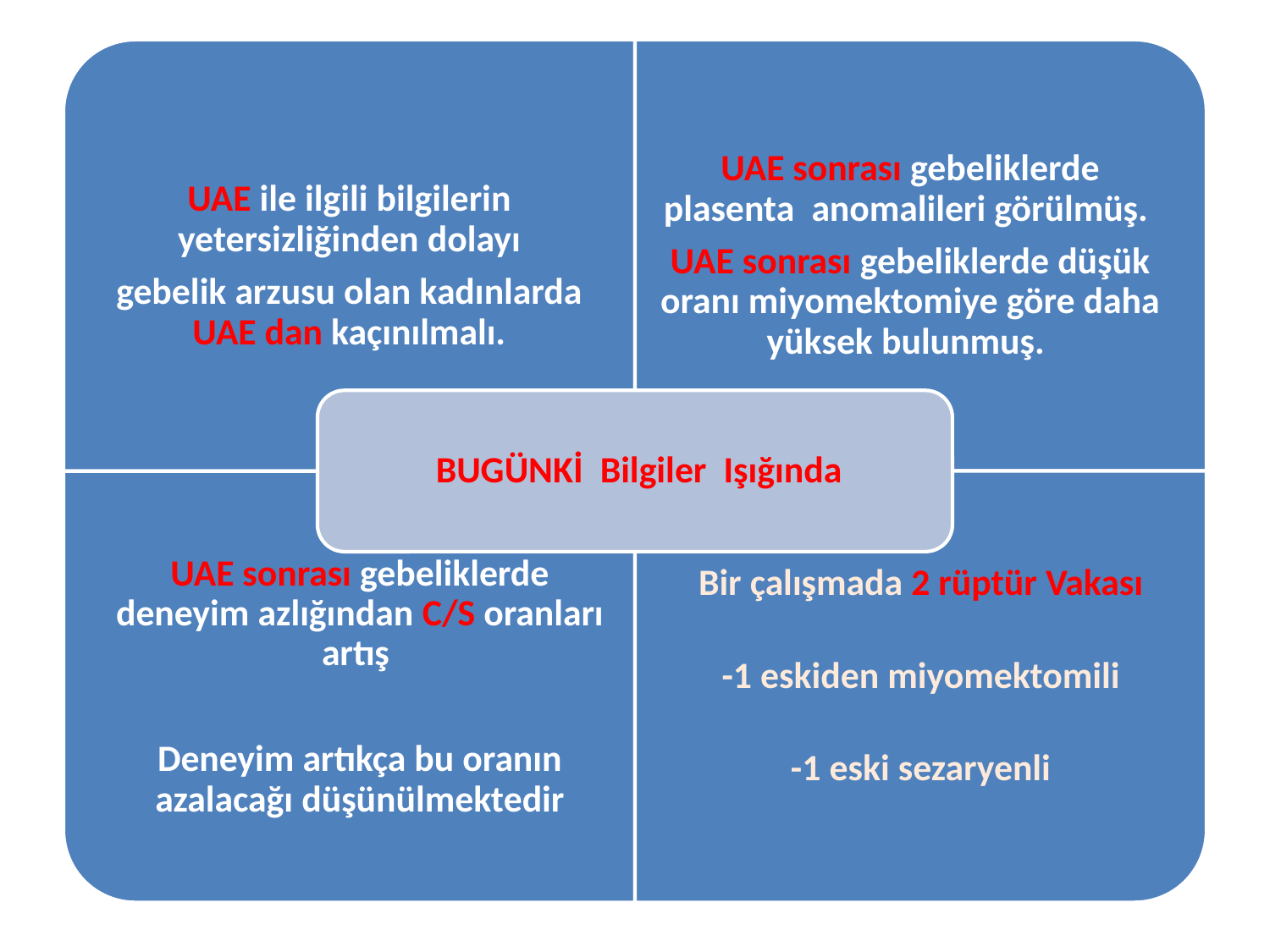

UAE ile ilgili bilgilerin yetersizliğinden dolayı
gebelik arzusu olan kadınlarda UAE dan kaçınılmalı.
UAE sonrası gebeliklerde plasenta  anomalileri görülmüş.
UAE sonrası gebeliklerde düşük oranı miyomektomiye göre daha yüksek bulunmuş.
UAE sonrası gebeliklerde deneyim azlığından C/S oranları artış

Deneyim artıkça bu oranın azalacağı düşünülmektedir
Bir çalışmada 2 rüptür Vakası
-1 eskiden miyomektomili
-1 eski sezaryenli
BUGÜNKİ  Bilgiler  Işığında